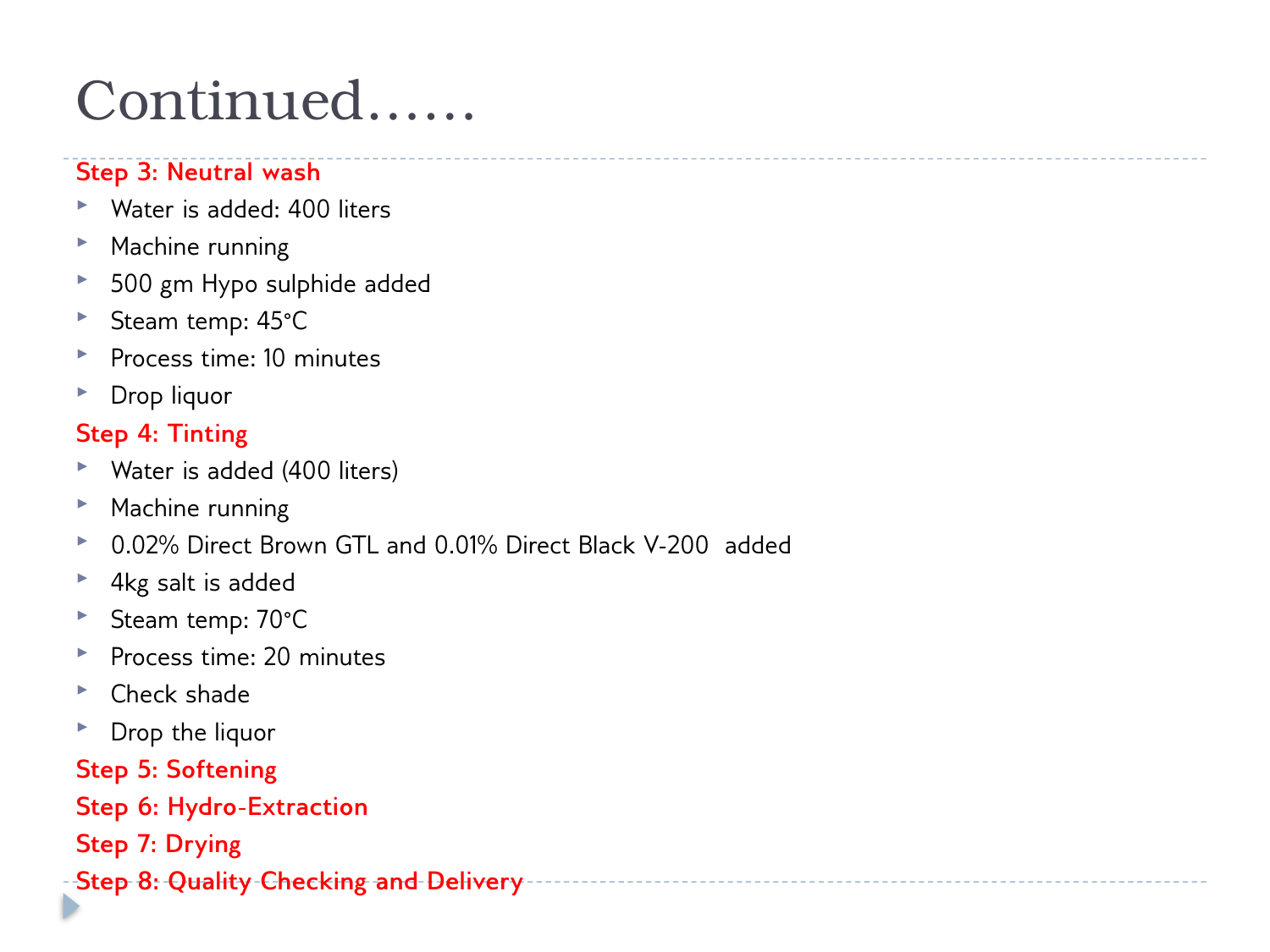

# Continued……
Step 3: Neutral wash
Water is added: 400 liters
Machine running
500 gm Hypo sulphide added
Steam temp: 45°C
Process time: 10 minutes
Drop liquor
Step 4: Tinting
Water is added (400 liters)
Machine running
0.02% Direct Brown GTL and 0.01% Direct Black V-200  added
4kg salt is added
Steam temp: 70°C
Process time: 20 minutes
Check shade
Drop the liquor
Step 5: Softening
Step 6: Hydro-Extraction
Step 7: Drying
Step 8: Quality Checking and Delivery